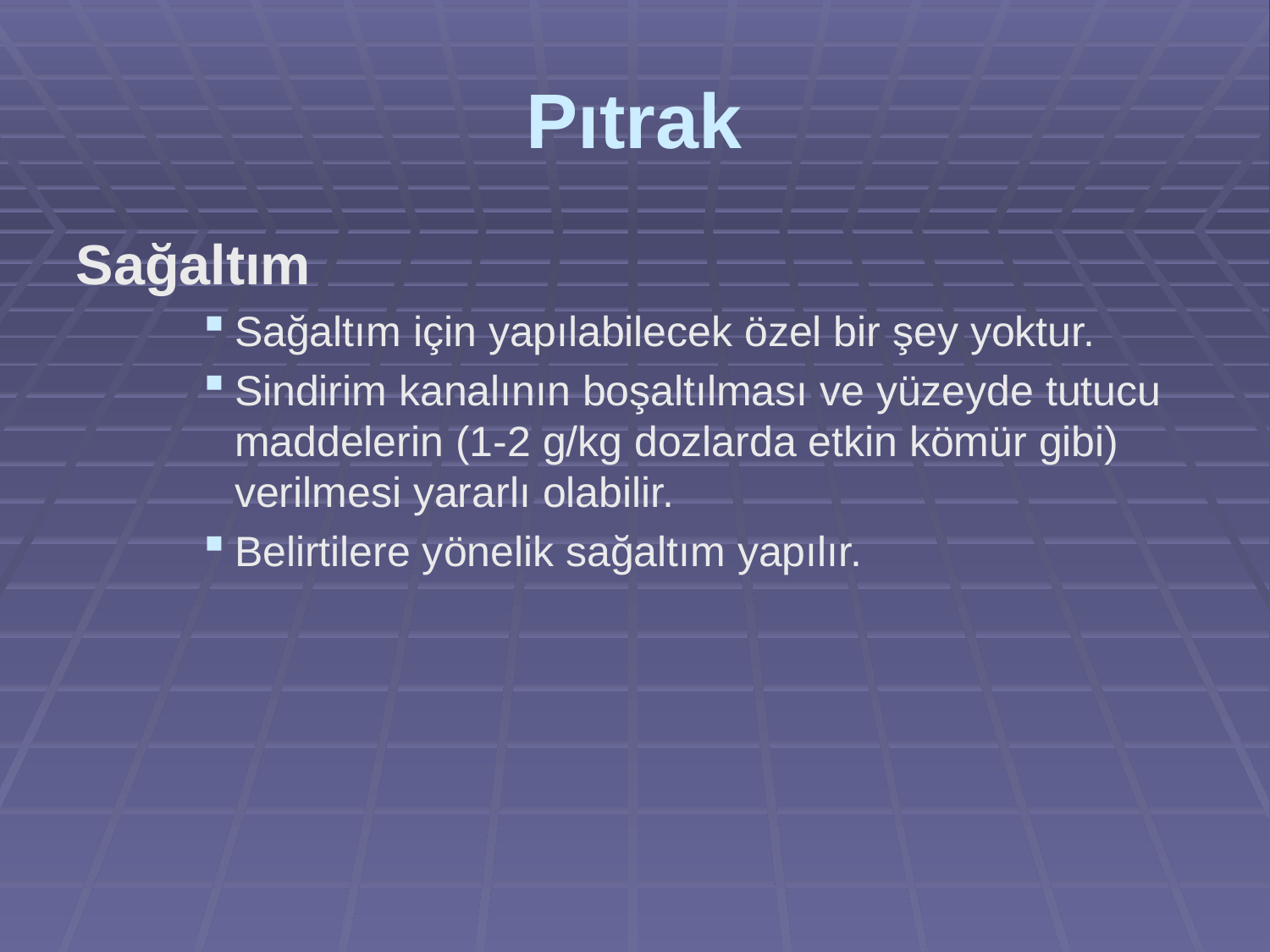

# Pıtrak
Sağaltım
Sağaltım için yapılabilecek özel bir şey yoktur.
Sindirim kanalının boşaltılması ve yüzeyde tutucu maddelerin (1-2 g/kg dozlarda etkin kömür gibi) verilmesi yararlı olabilir.
Belirtilere yönelik sağaltım yapılır.